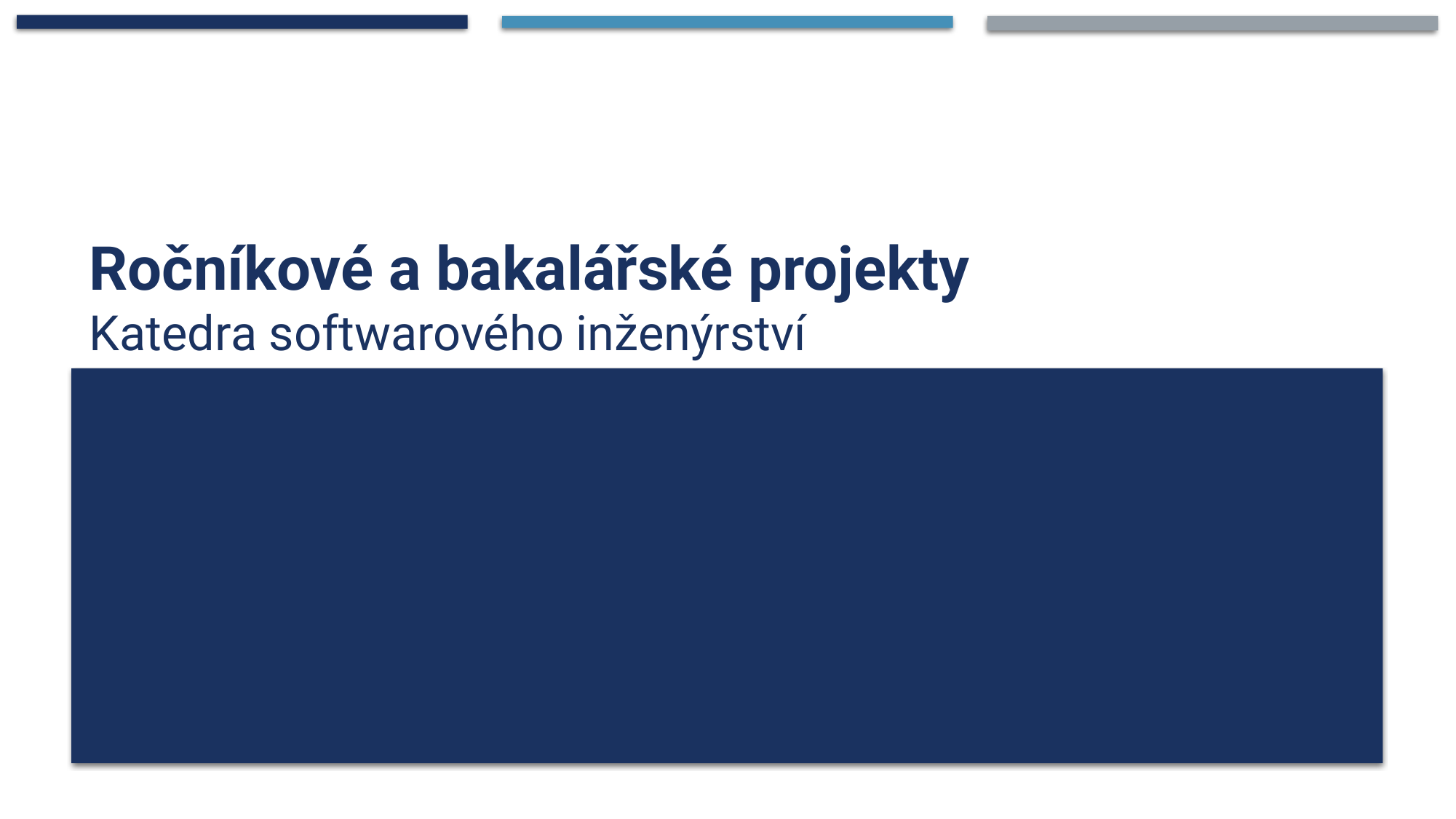

# Ročníkové a bakalářské projekty Katedra softwarového inženýrství